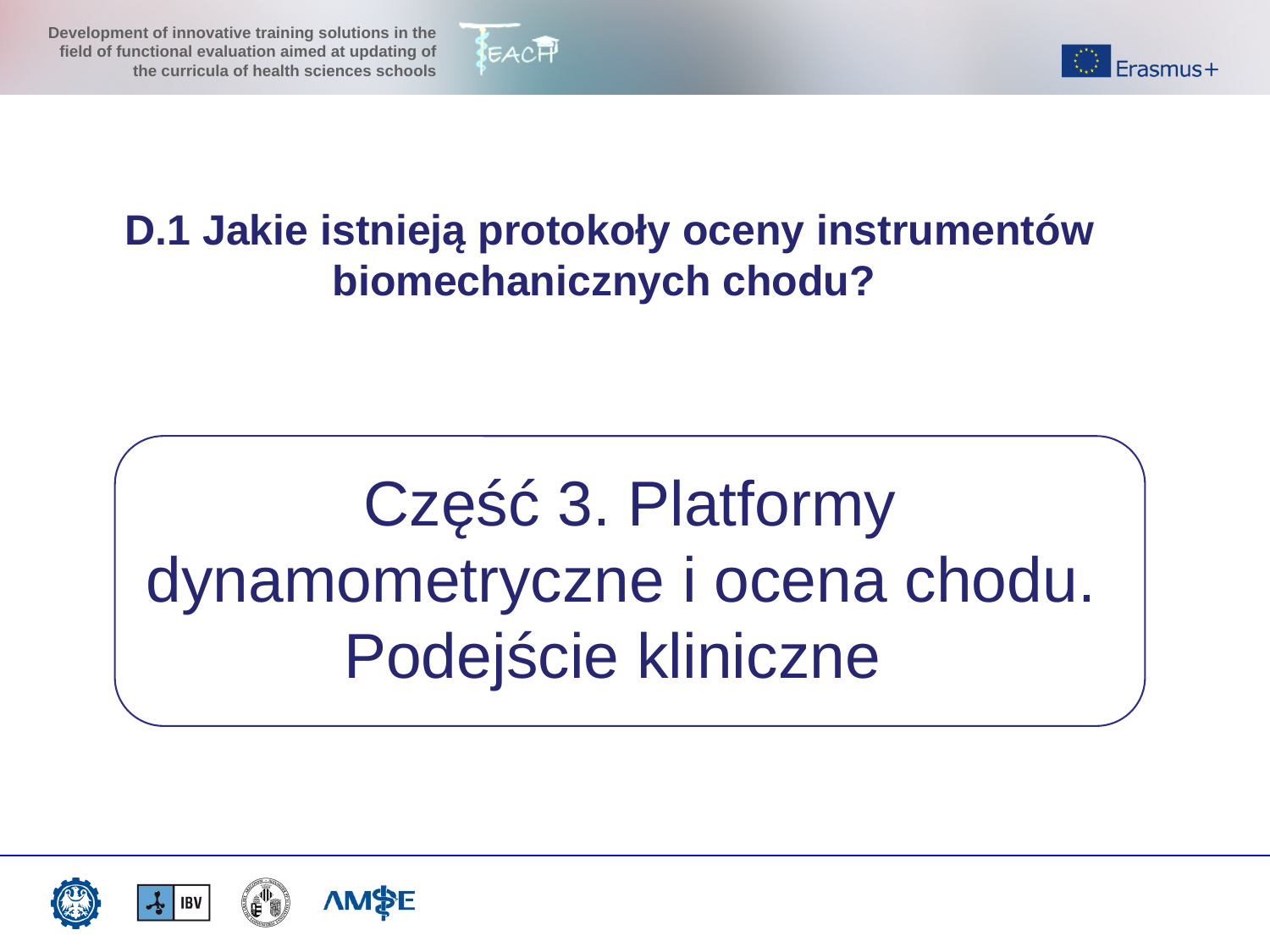

D.1 Jakie istnieją protokoły oceny instrumentów biomechanicznych chodu?

Część 3. Platformy dynamometryczne i ocena chodu.
Podejście kliniczne